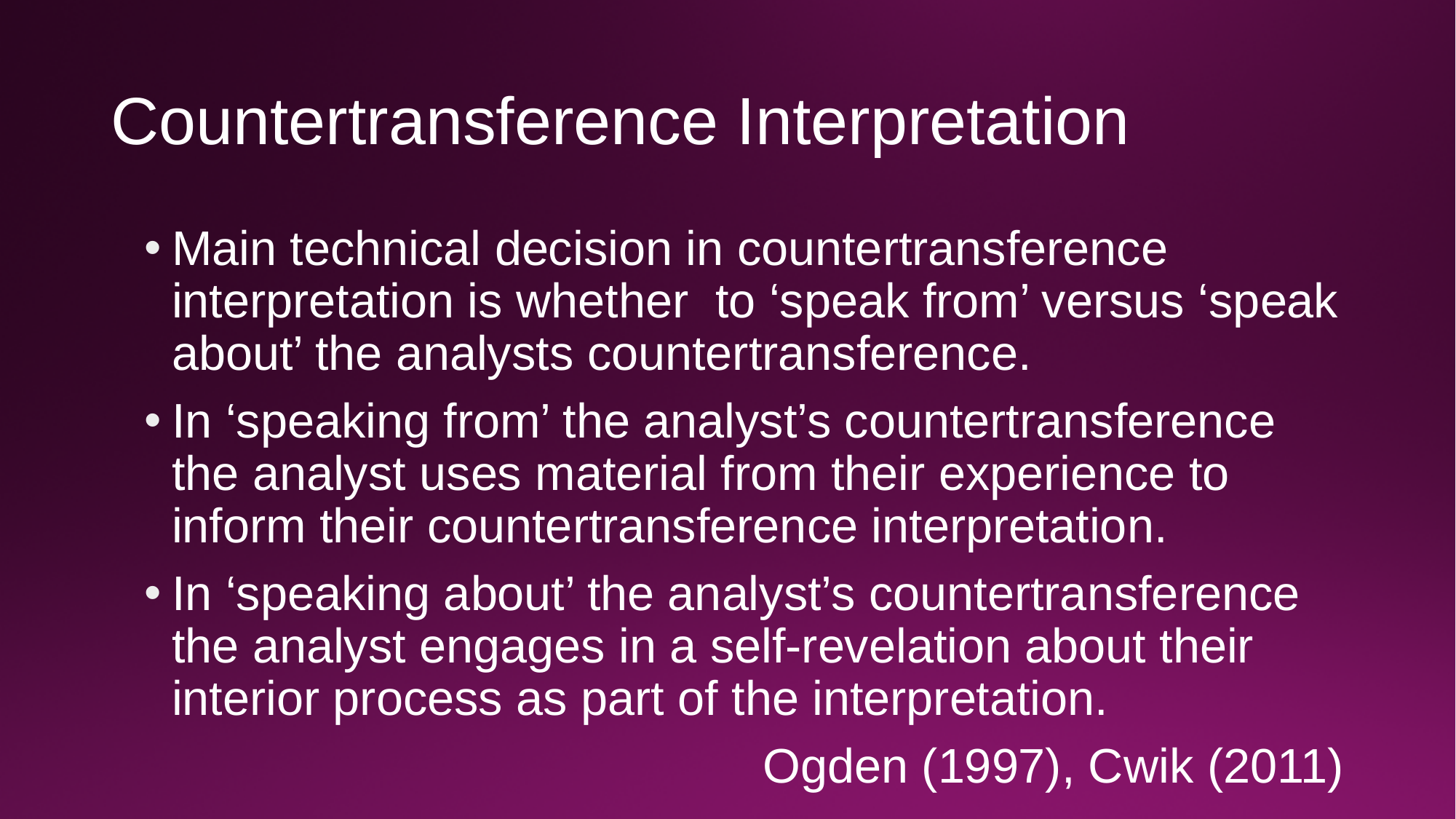

# Countertransference Interpretation
Main technical decision in countertransference interpretation is whether  to ‘speak from’ versus ‘speak about’ the analysts countertransference.
In ‘speaking from’ the analyst’s countertransference the analyst uses material from their experience to inform their countertransference interpretation.
In ‘speaking about’ the analyst’s countertransference the analyst engages in a self-revelation about their interior process as part of the interpretation.
Ogden (1997), Cwik (2011)